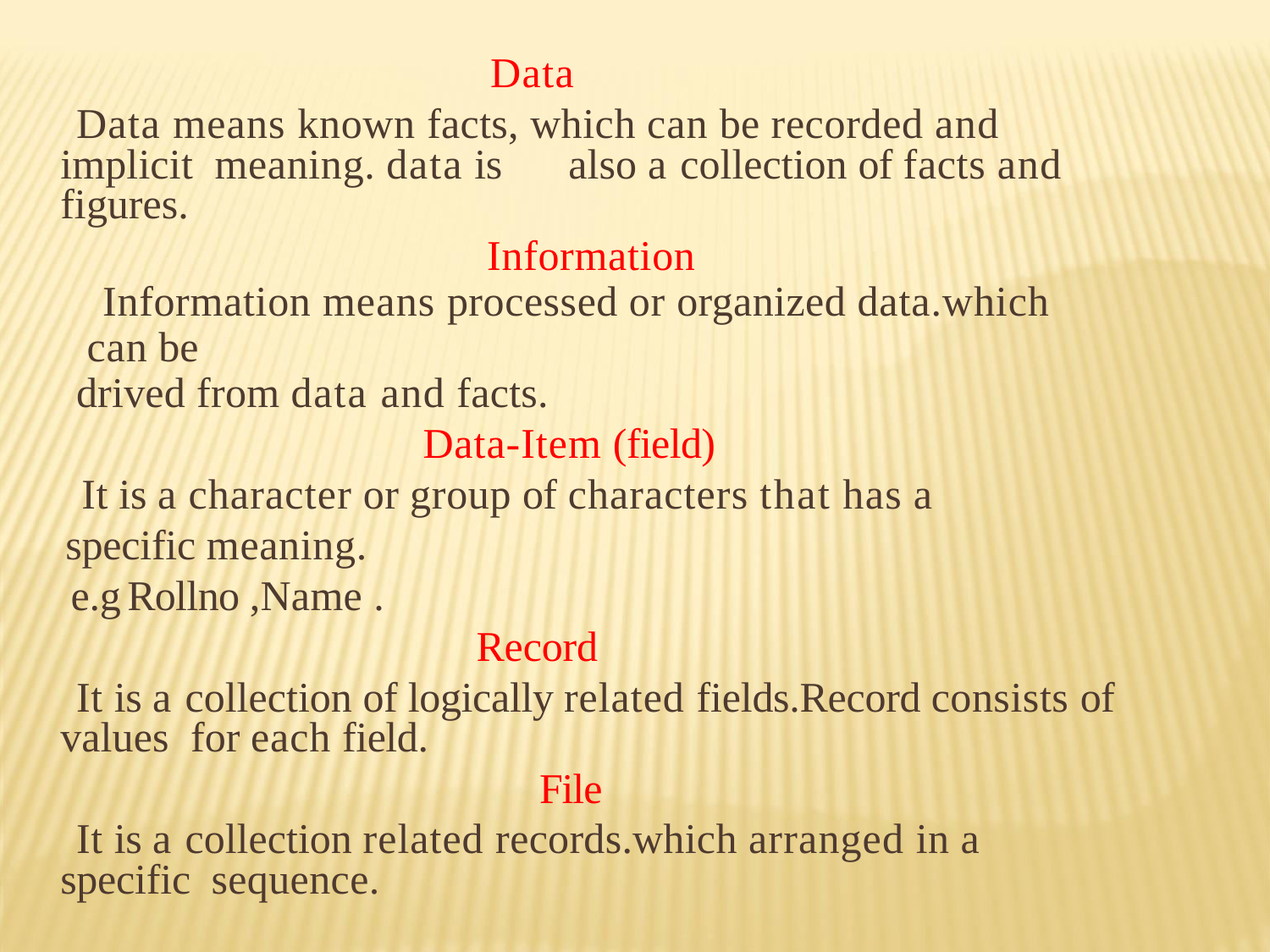

Data
Data means known facts, which can be recorded and implicit  meaning. data is	also a collection of facts and figures.
Information
Information means processed or organized data.which can be
drived from data and facts.
Data-Item (field)
It is a character or group of characters that has a specific meaning.
e.g	Rollno ,Name .
Record
It is a collection of logically related fields.Record consists of values  for each field.
File
It is a collection related records.which arranged in a specific  sequence.